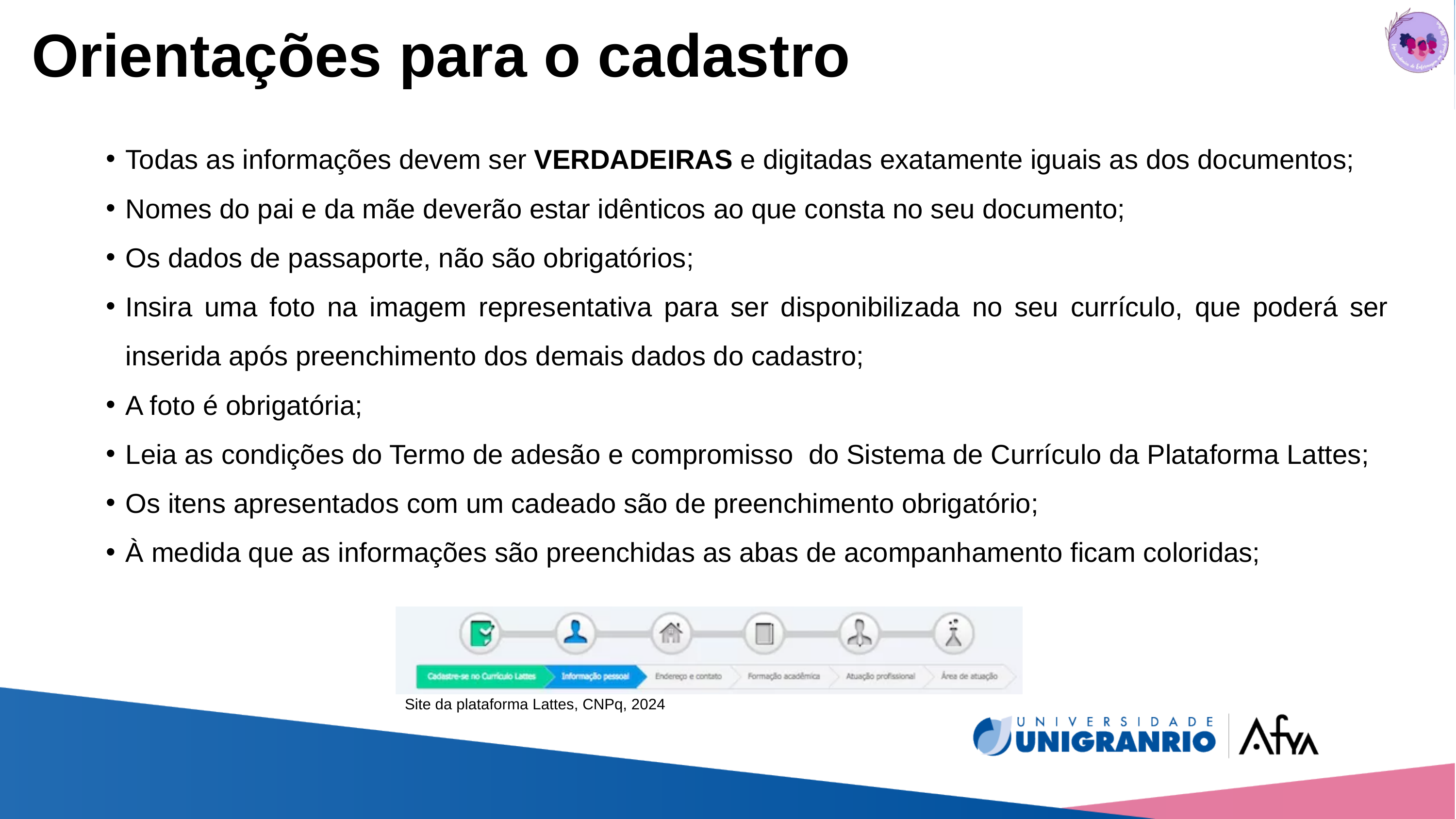

Orientações para o cadastro
Todas as informações devem ser VERDADEIRAS e digitadas exatamente iguais as dos documentos;
Nomes do pai e da mãe deverão estar idênticos ao que consta no seu documento;
Os dados de passaporte, não são obrigatórios;
Insira uma foto na imagem representativa para ser disponibilizada no seu currículo, que poderá ser inserida após preenchimento dos demais dados do cadastro;
A foto é obrigatória;
Leia as condições do Termo de adesão e compromisso  do Sistema de Currículo da Plataforma Lattes;
Os itens apresentados com um cadeado são de preenchimento obrigatório;
À medida que as informações são preenchidas as abas de acompanhamento ficam coloridas;

Site da plataforma Lattes, CNPq, 2024